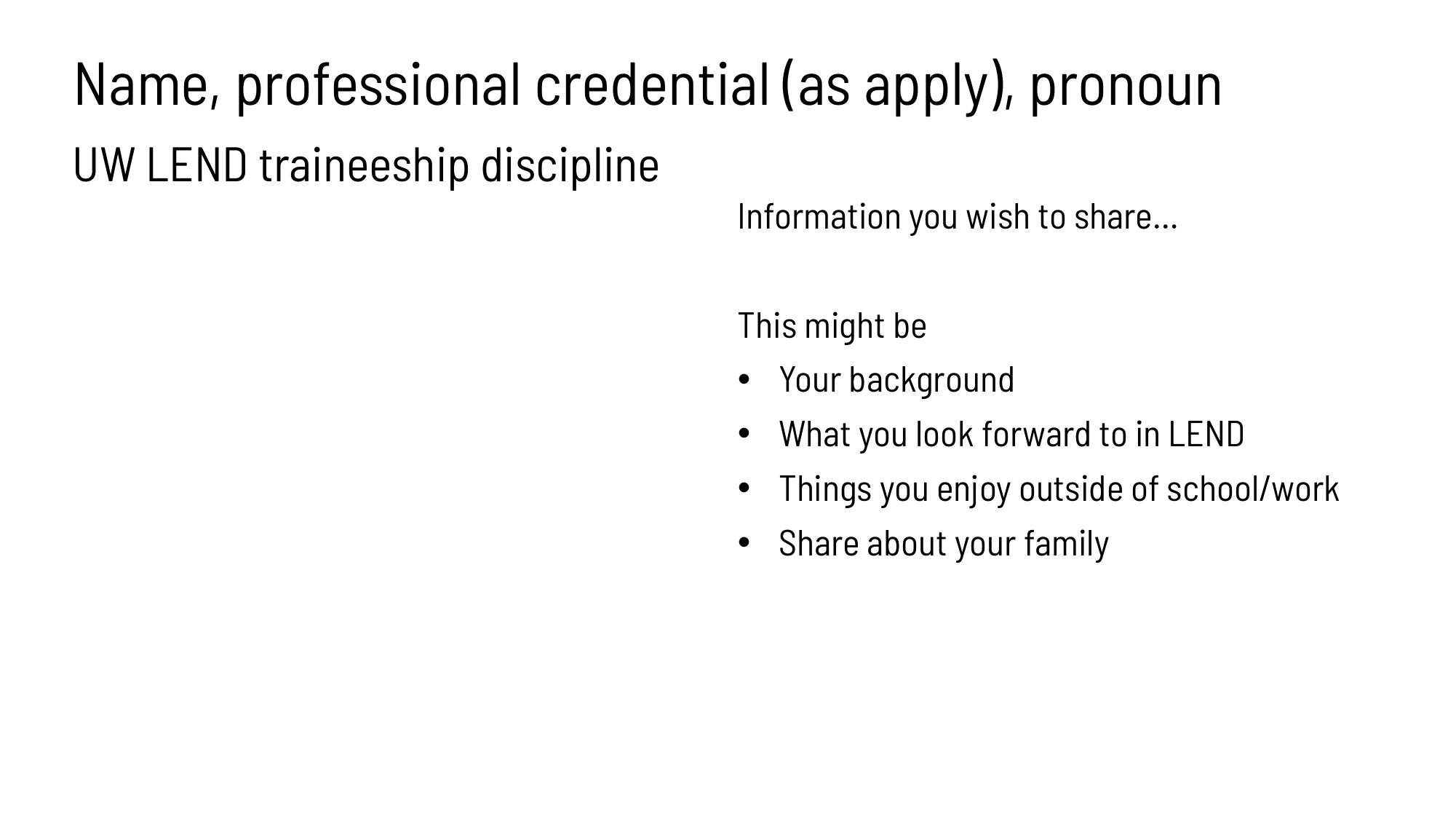

Name, professional credential (as apply), pronoun
# UW LEND traineeship discipline

Information you wish to share…

This might be
Your background
What you look forward to in LEND
Things you enjoy outside of school/work
Share about your family